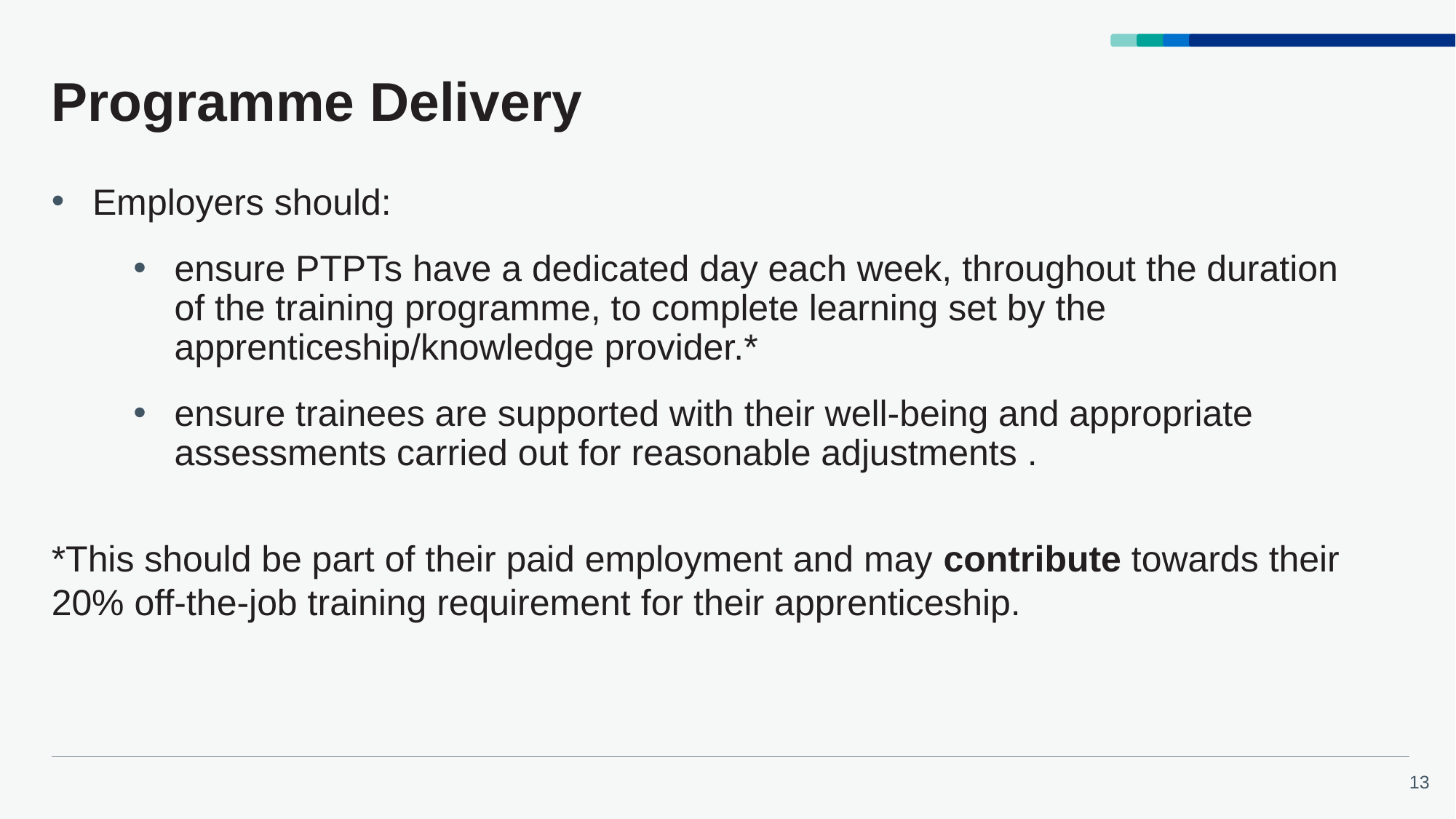

# Programme Delivery
Employers should:
ensure PTPTs have a dedicated day each week, throughout the duration of the training programme, to complete learning set by the apprenticeship/knowledge provider.*
ensure trainees are supported with their well-being and appropriate assessments carried out for reasonable adjustments .

*This should be part of their paid employment and may contribute towards their 20% off-the-job training requirement for their apprenticeship.